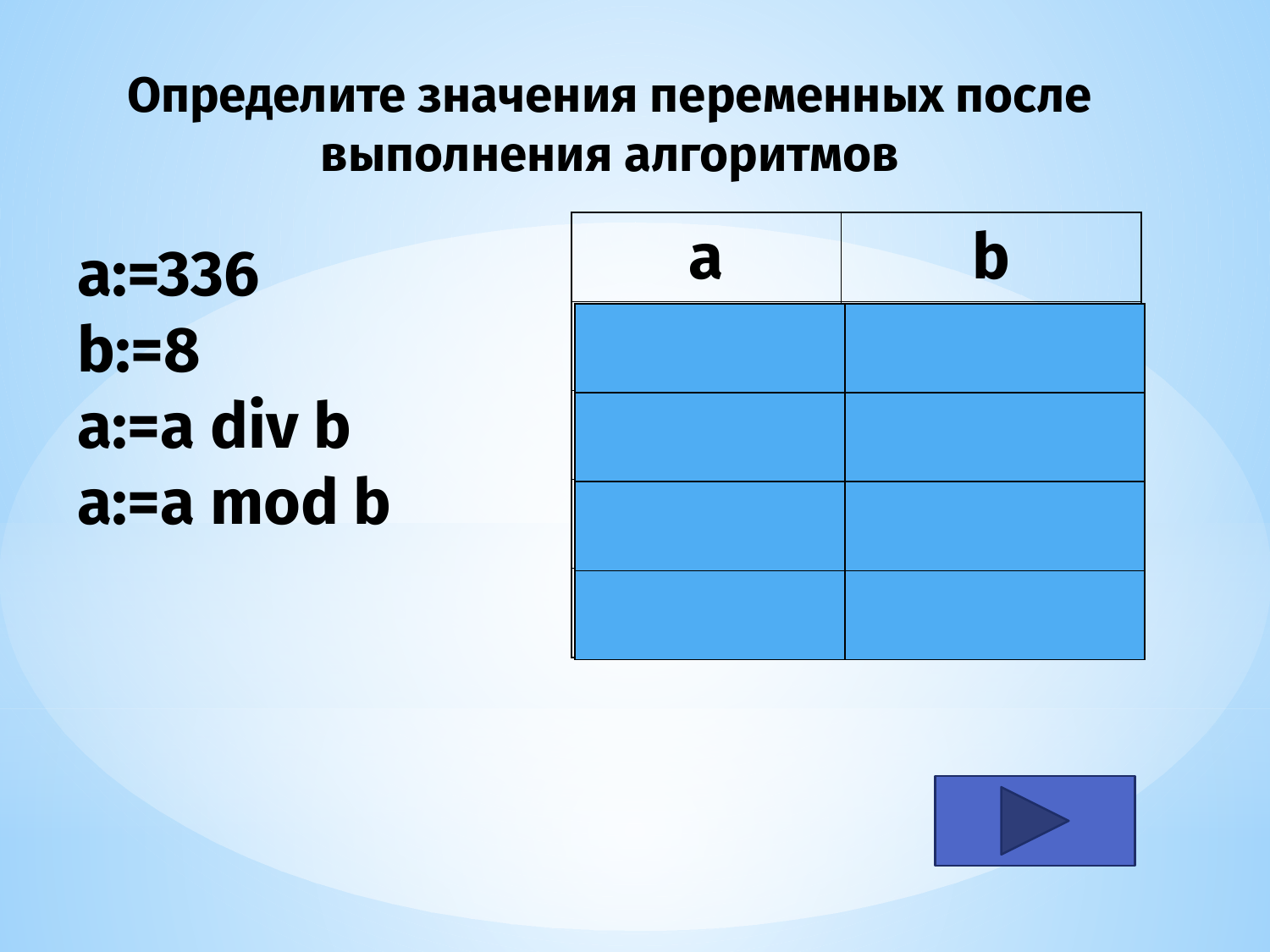

Определите значения переменных после выполнения алгоритмов
| a | b |
| --- | --- |
| 336 | - |
| 336 | 8 |
| 42 | 8 |
| 42 | 2 |
a:=336
b:=8
a:=a div b
a:=a mod b

|  |  |
| --- | --- |
|  |  |
| --- | --- |
|  |  |
| --- | --- |
|  |  |
| --- | --- |